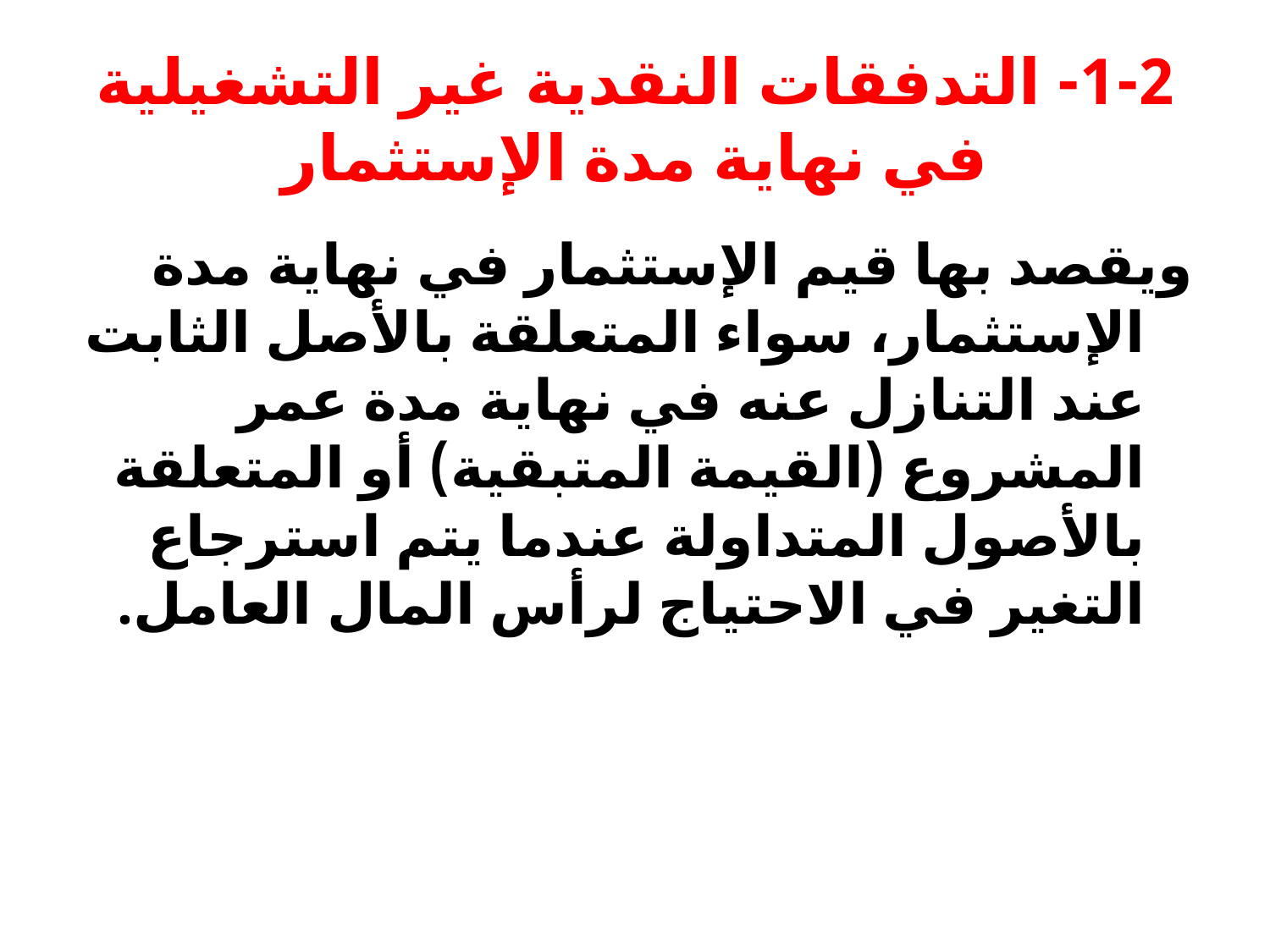

# 1-2- التدفقات النقدية غير التشغيلية في نهاية مدة الإستثمار
ويقصد بها قيم الإستثمار في نهاية مدة الإستثمار، سواء المتعلقة بالأصل الثابت عند التنازل عنه في نهاية مدة عمر المشروع (القيمة المتبقية) أو المتعلقة بالأصول المتداولة عندما يتم استرجاع التغير في الاحتياج لرأس المال العامل.